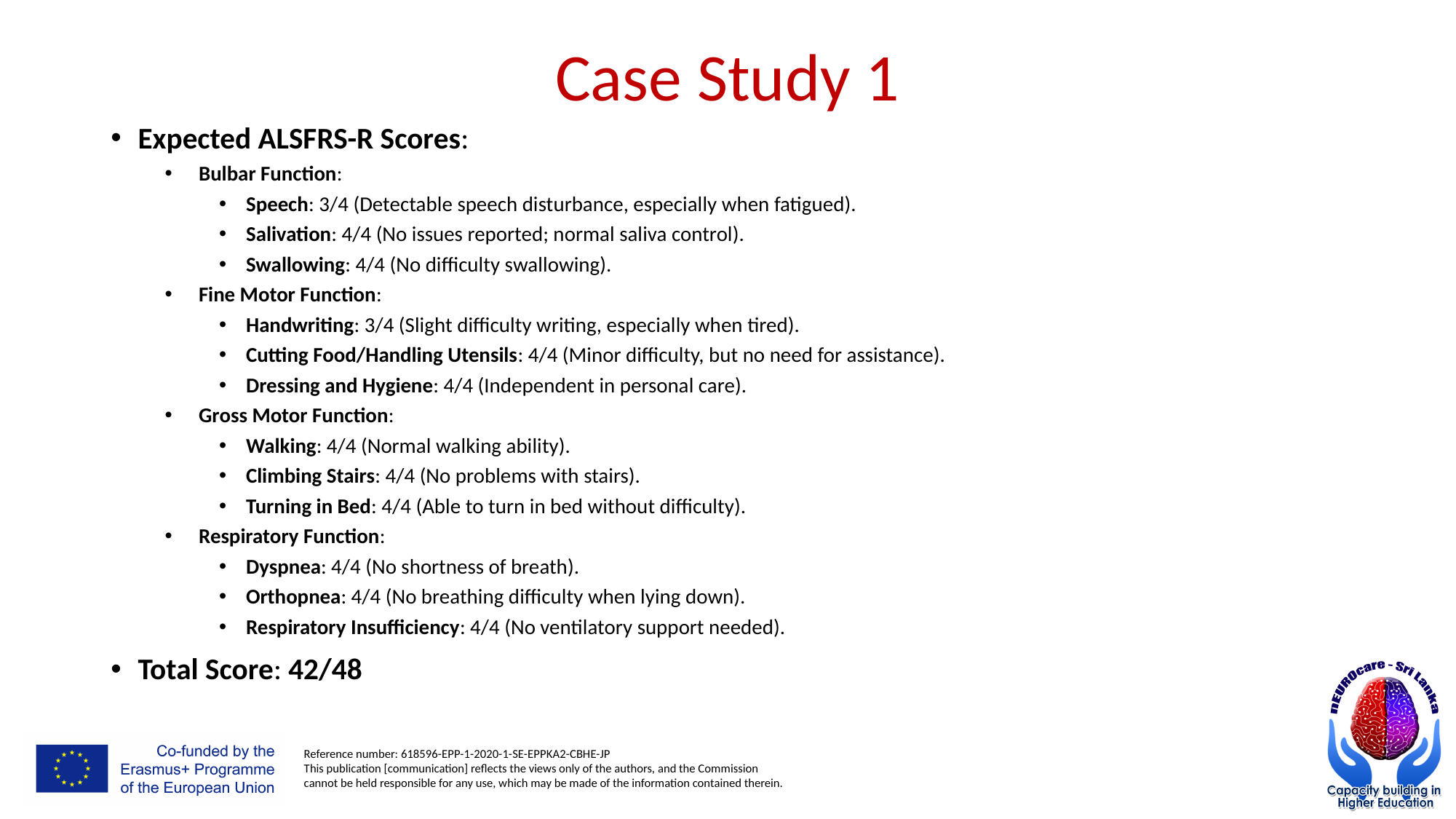

# Case Study 1
Expected ALSFRS-R Scores:
Bulbar Function:
Speech: 3/4 (Detectable speech disturbance, especially when fatigued).
Salivation: 4/4 (No issues reported; normal saliva control).
Swallowing: 4/4 (No difficulty swallowing).
Fine Motor Function:
Handwriting: 3/4 (Slight difficulty writing, especially when tired).
Cutting Food/Handling Utensils: 4/4 (Minor difficulty, but no need for assistance).
Dressing and Hygiene: 4/4 (Independent in personal care).
Gross Motor Function:
Walking: 4/4 (Normal walking ability).
Climbing Stairs: 4/4 (No problems with stairs).
Turning in Bed: 4/4 (Able to turn in bed without difficulty).
Respiratory Function:
Dyspnea: 4/4 (No shortness of breath).
Orthopnea: 4/4 (No breathing difficulty when lying down).
Respiratory Insufficiency: 4/4 (No ventilatory support needed).
Total Score: 42/48